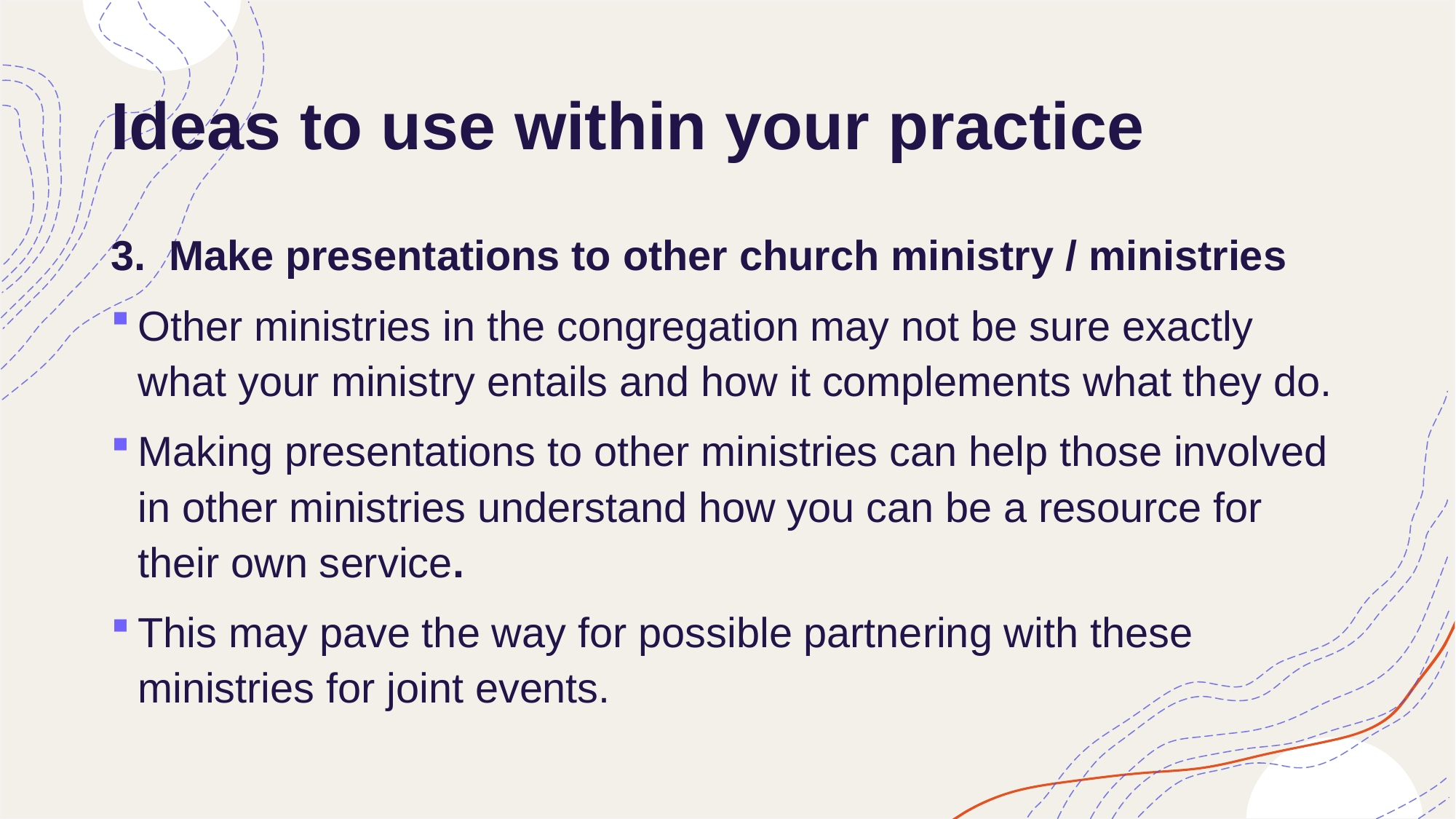

# Ideas to use within your practice
3.  Make presentations to other church ministry / ministries
Other ministries in the congregation may not be sure exactly what your ministry entails and how it complements what they do.
Making presentations to other ministries can help those involved in other ministries understand how you can be a resource for their own service.
This may pave the way for possible partnering with these ministries for joint events.